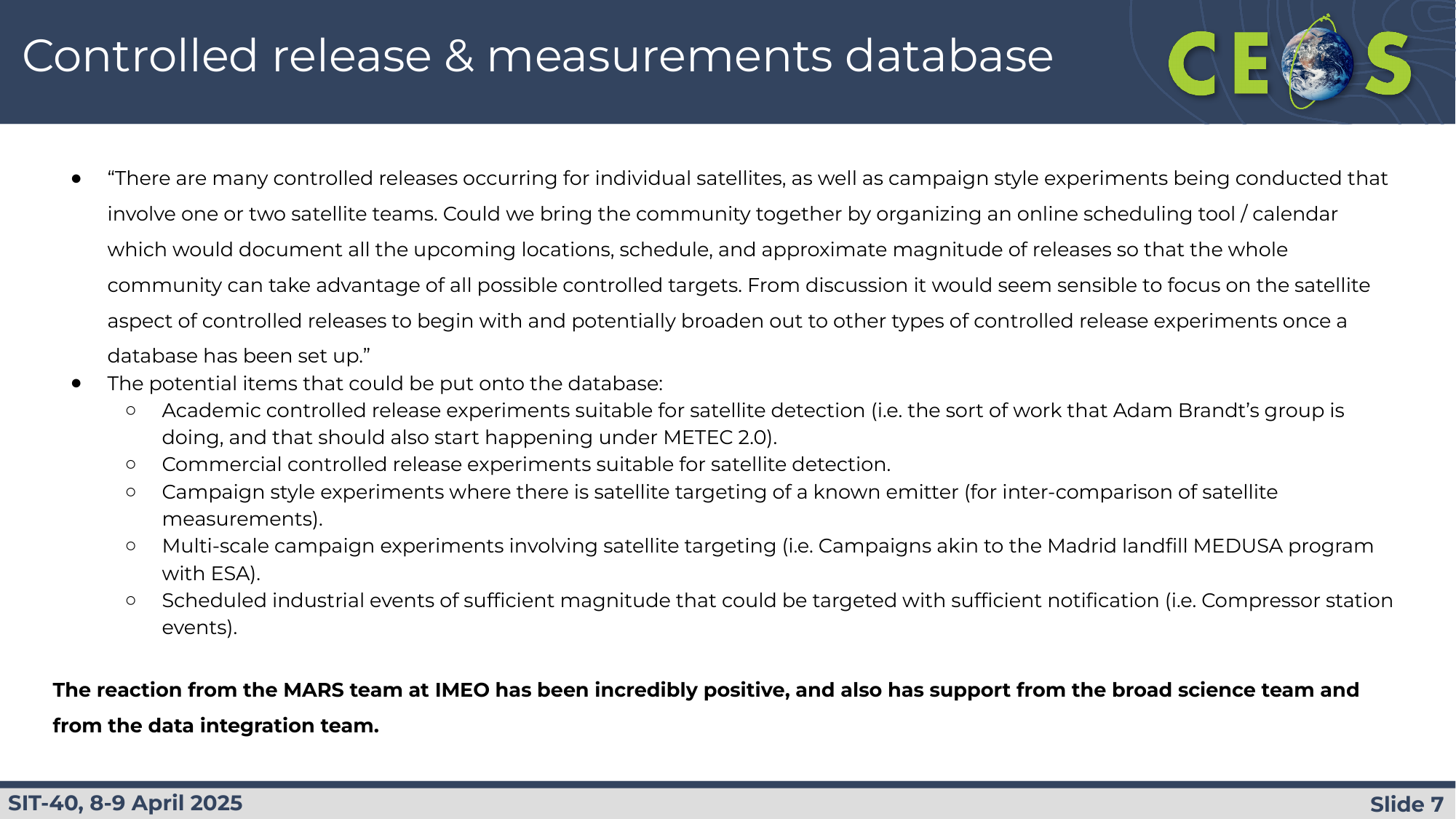

Controlled release & measurements database
“There are many controlled releases occurring for individual satellites, as well as campaign style experiments being conducted that involve one or two satellite teams. Could we bring the community together by organizing an online scheduling tool / calendar which would document all the upcoming locations, schedule, and approximate magnitude of releases so that the whole community can take advantage of all possible controlled targets. From discussion it would seem sensible to focus on the satellite aspect of controlled releases to begin with and potentially broaden out to other types of controlled release experiments once a database has been set up.”
The potential items that could be put onto the database:
Academic controlled release experiments suitable for satellite detection (i.e. the sort of work that Adam Brandt’s group is doing, and that should also start happening under METEC 2.0).
Commercial controlled release experiments suitable for satellite detection.
Campaign style experiments where there is satellite targeting of a known emitter (for inter-comparison of satellite measurements).
Multi-scale campaign experiments involving satellite targeting (i.e. Campaigns akin to the Madrid landfill MEDUSA program with ESA).
Scheduled industrial events of sufficient magnitude that could be targeted with sufficient notification (i.e. Compressor station events).

The reaction from the MARS team at IMEO has been incredibly positive, and also has support from the broad science team and from the data integration team.